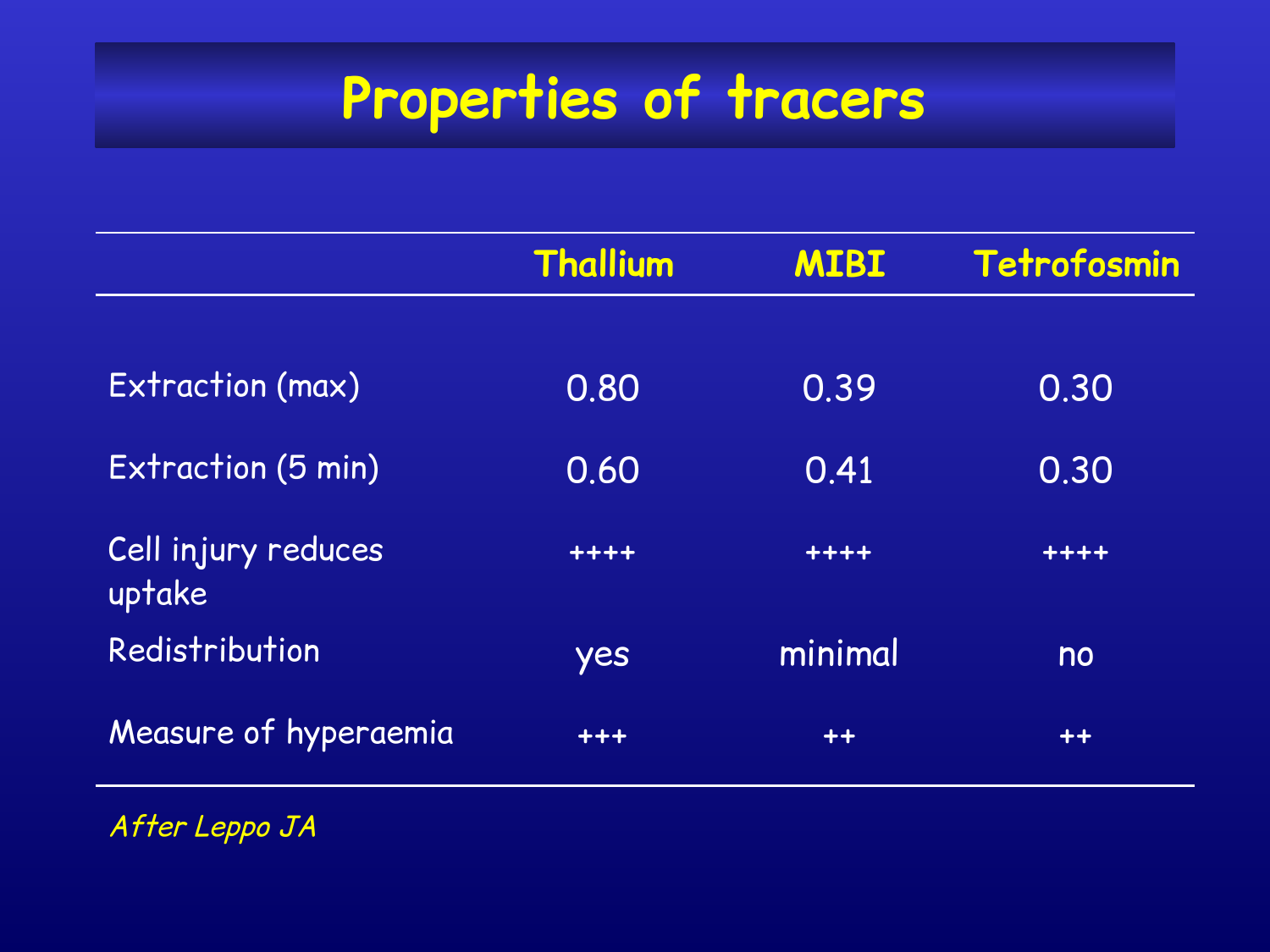

# Properties of tracers
|  | Thallium | MIBI | Tetrofosmin |
| --- | --- | --- | --- |
|  |  |  |  |
| Extraction (max) | 0.80 | 0.39 | 0.30 |
| Extraction (5 min) | 0.60 | 0.41 | 0.30 |
| Cell injury reduces uptake | ++++ | ++++ | ++++ |
| Redistribution | yes | minimal | no |
| Measure of hyperaemia | +++ | ++ | ++ |
| After Leppo JA |  |  |  |